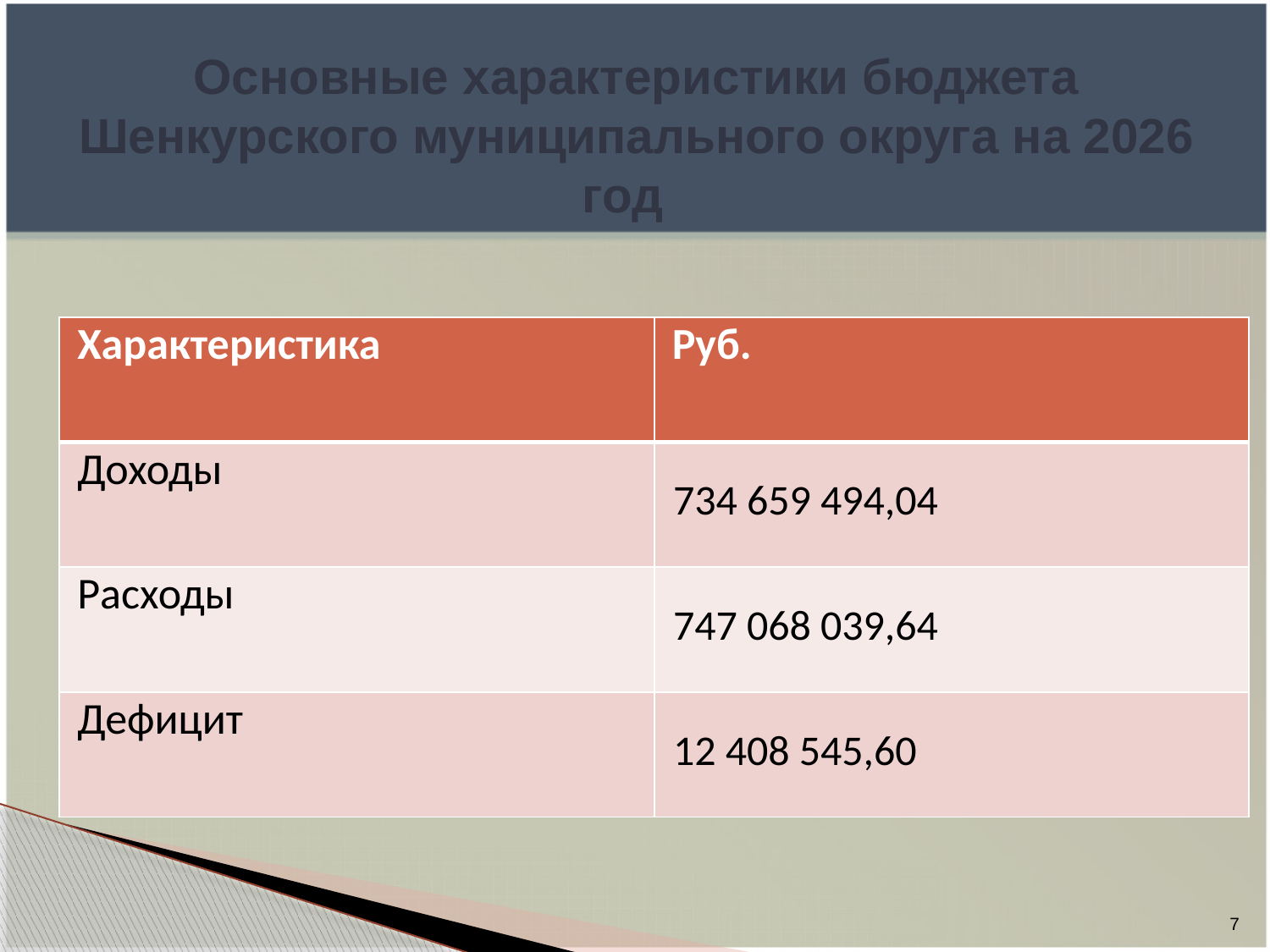

# Основные характеристики бюджета Шенкурского муниципального округа на 2026 год
| Характеристика | Руб. |
| --- | --- |
| Доходы | 734 659 494,04 |
| Расходы | 747 068 039,64 |
| Дефицит | 12 408 545,60 |
7